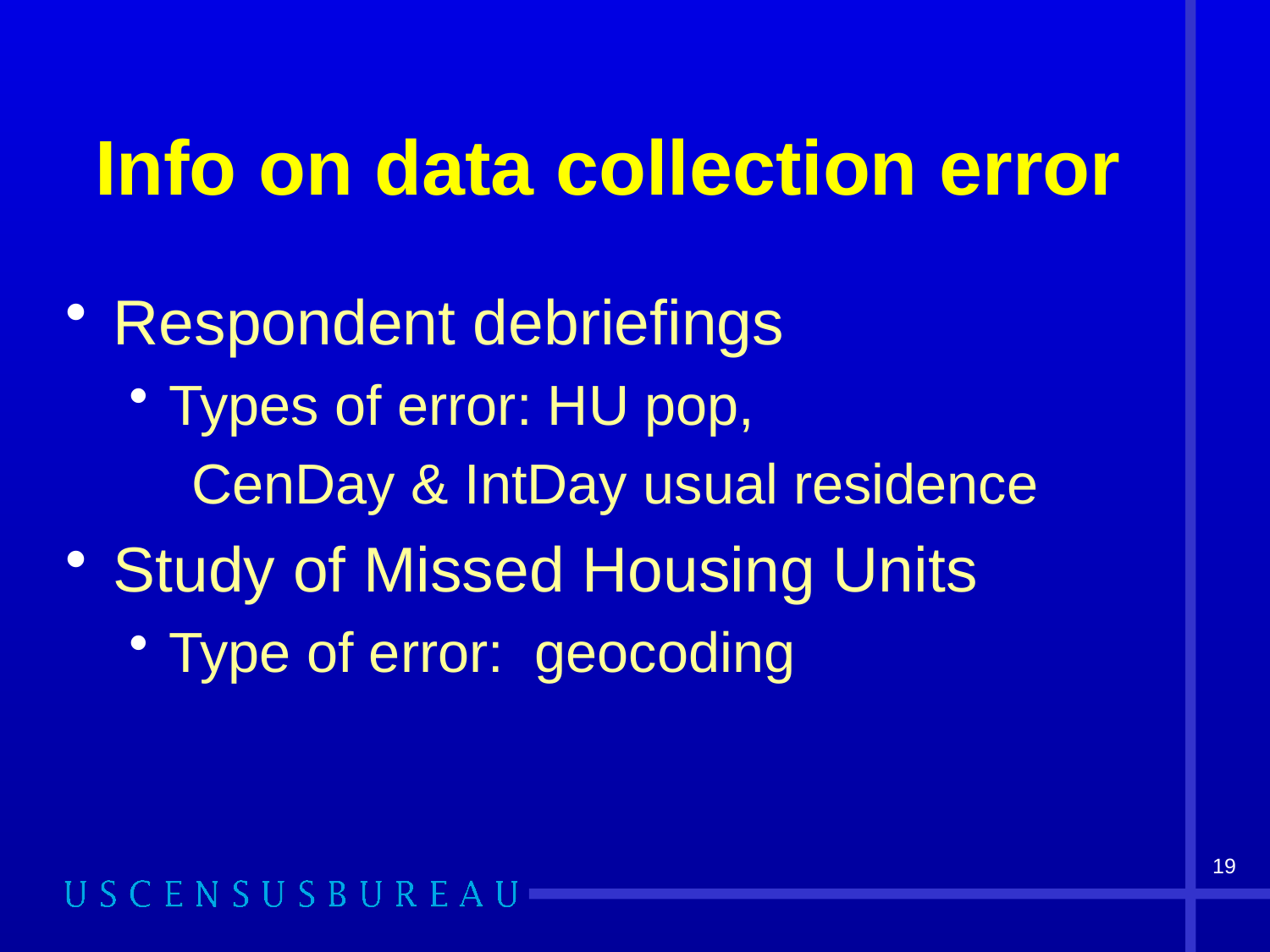

# Info on data collection error
Respondent debriefings
Types of error: HU pop,
    CenDay & IntDay usual residence
Study of Missed Housing Units
Type of error:  geocoding
19